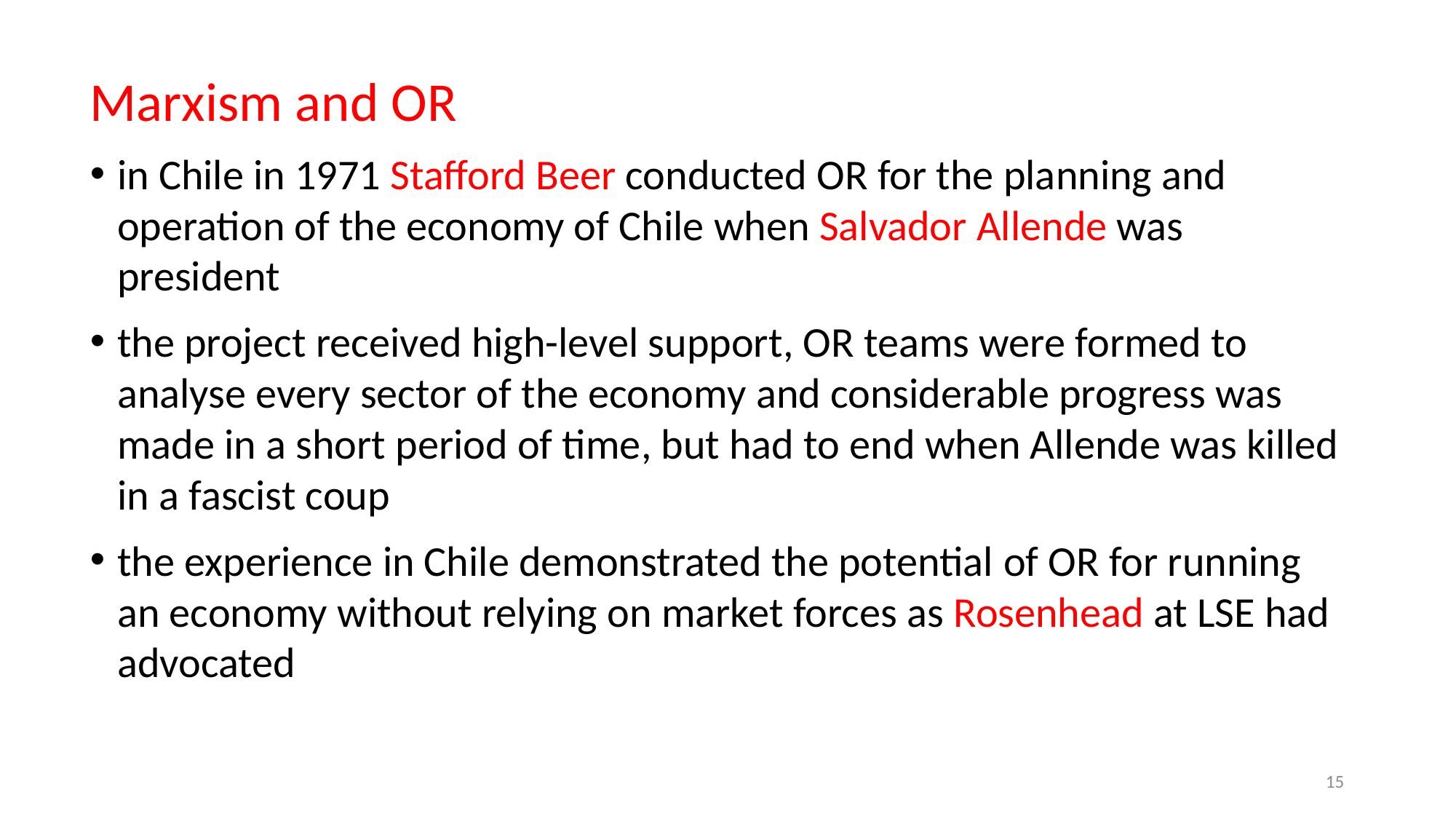

Marxism and OR
in Chile in 1971 Stafford Beer conducted OR for the planning and operation of the economy of Chile when Salvador Allende was president
the project received high-level support, OR teams were formed to analyse every sector of the economy and considerable progress was made in a short period of time, but had to end when Allende was killed in a fascist coup
the experience in Chile demonstrated the potential of OR for running an economy without relying on market forces as Rosenhead at LSE had advocated

15